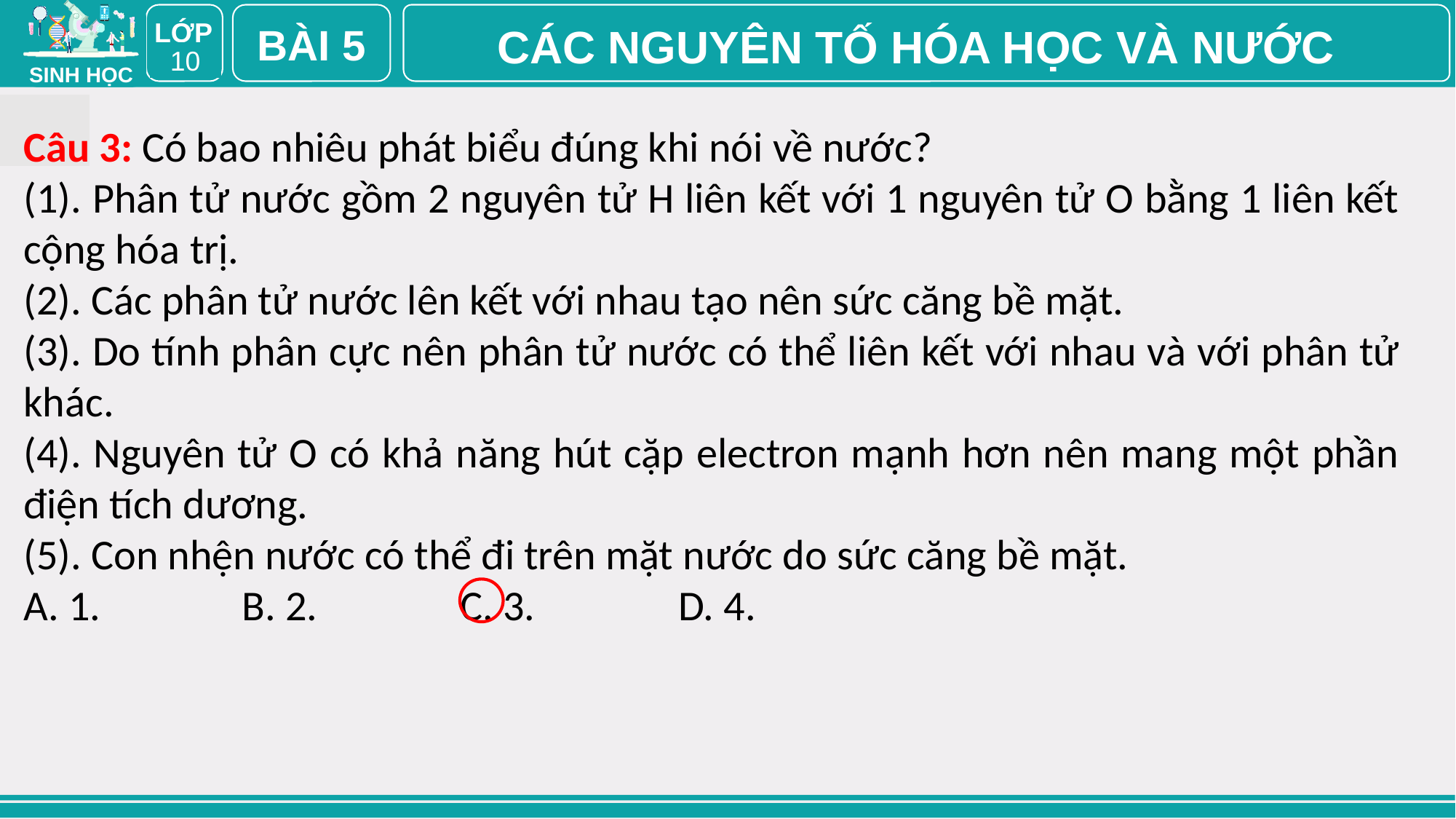

BÀI 5
CÁC NGUYÊN TỐ HÓA HỌC VÀ NƯỚC
10

Câu 3: Có bao nhiêu phát biểu đúng khi nói về nước?
(1). Phân tử nước gồm 2 nguyên tử H liên kết với 1 nguyên tử O bằng 1 liên kết cộng hóa trị.
(2). Các phân tử nước lên kết với nhau tạo nên sức căng bề mặt.
(3). Do tính phân cực nên phân tử nước có thể liên kết với nhau và với phân tử khác.
(4). Nguyên tử O có khả năng hút cặp electron mạnh hơn nên mang một phần điện tích dương.
(5). Con nhện nước có thể đi trên mặt nước do sức căng bề mặt.
A. 1.		B. 2.		C. 3.		D. 4.